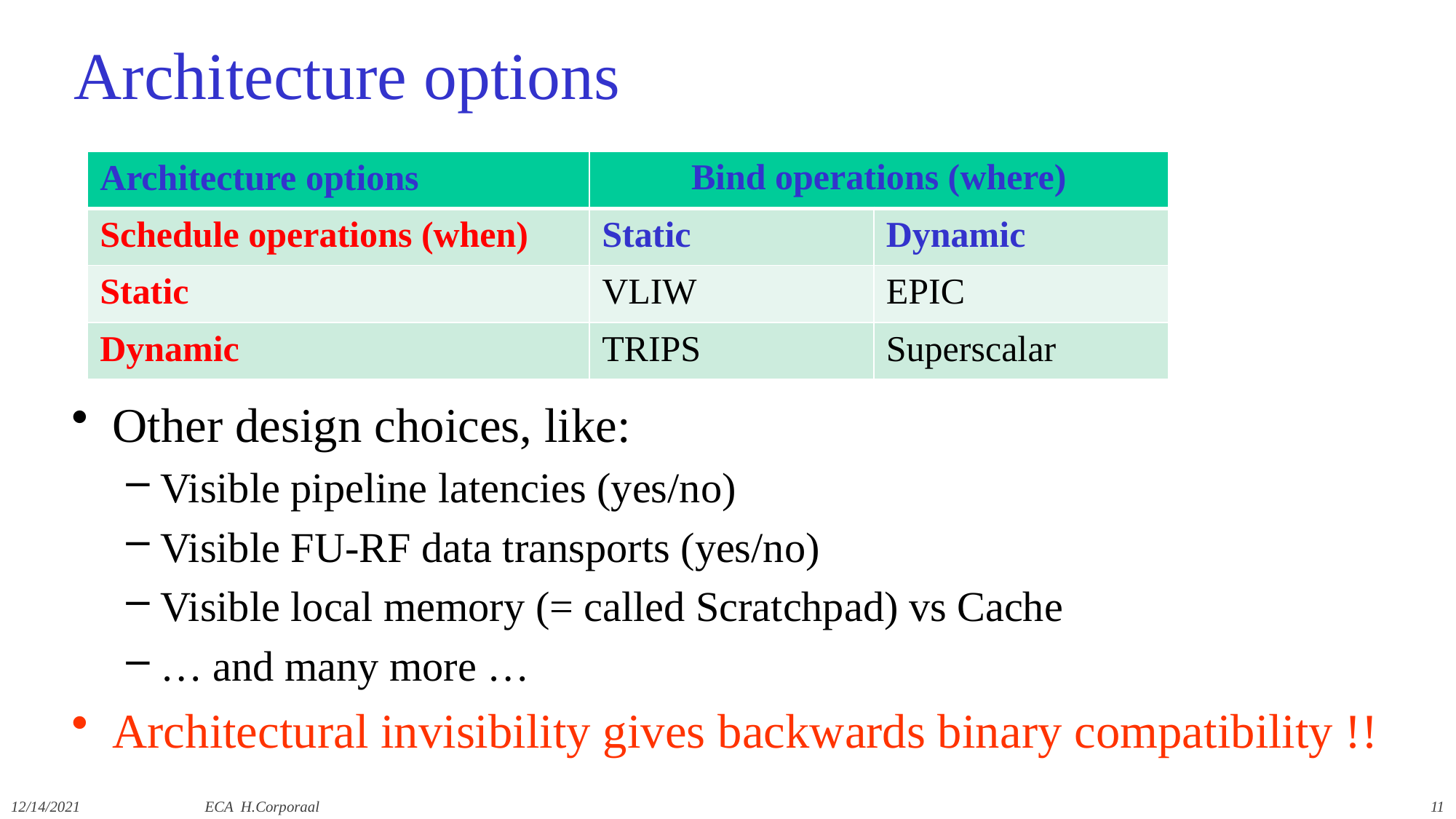

# Architecture options
| Architecture options | Bind operations (where) |  |
| --- | --- | --- |
| Schedule operations (when) | Static | Dynamic |
| Static | VLIW | EPIC |
| Dynamic | TRIPS | Superscalar |
Other design choices, like:
Visible pipeline latencies (yes/no)
Visible FU-RF data transports (yes/no)
Visible local memory (= called Scratchpad) vs Cache
… and many more …
Architectural invisibility gives backwards binary compatibility !!
12/14/2021
ECA  H.Corporaal
11